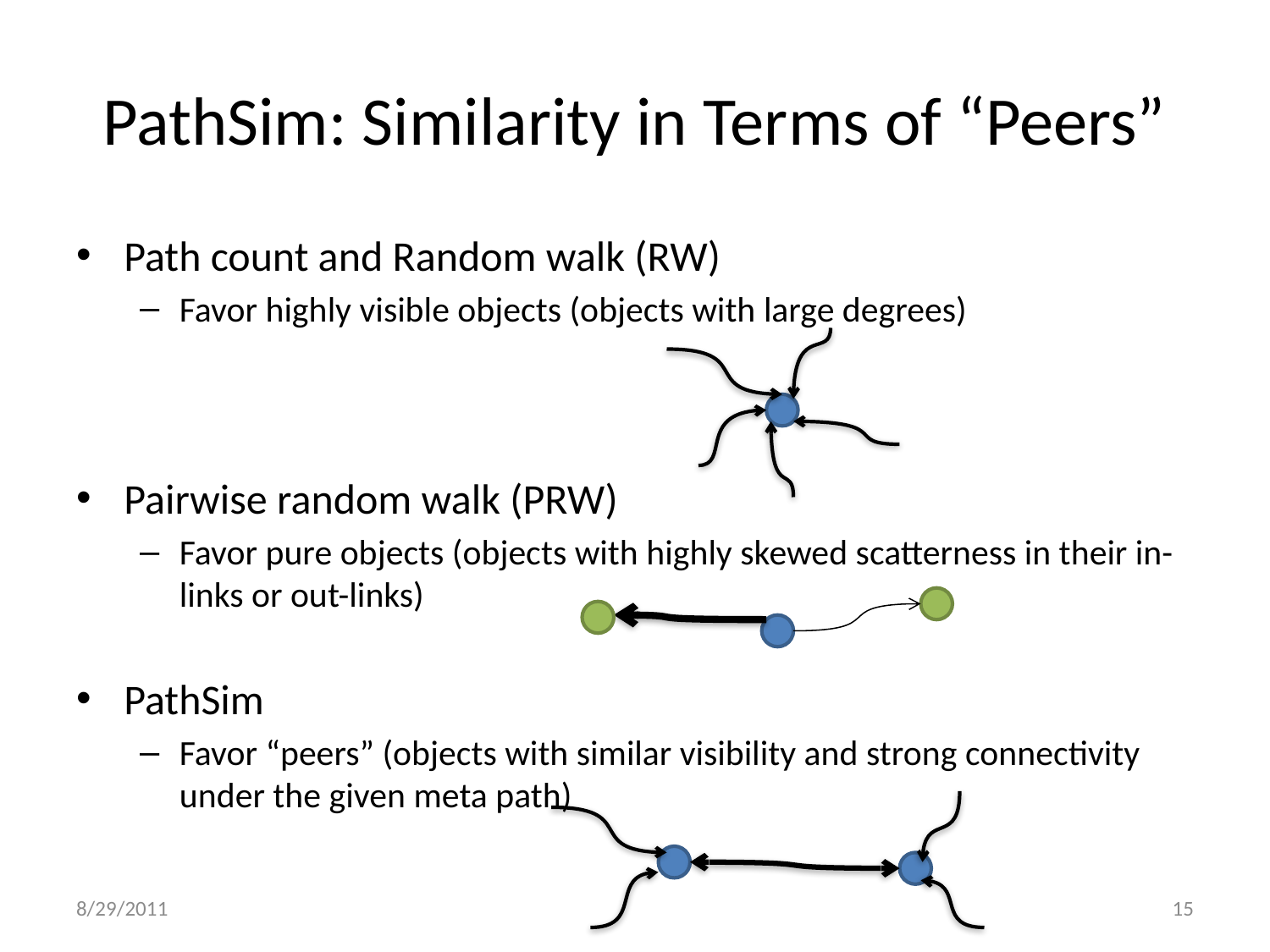

# PathSim: Similarity in Terms of “Peers”
Path count and Random walk (RW)
Favor highly visible objects (objects with large degrees)

Pairwise random walk (PRW)
Favor pure objects (objects with highly skewed scatterness in their in-links or out-links)

PathSim
Favor “peers” (objects with similar visibility and strong connectivity under the given meta path)

8/29/2011
15